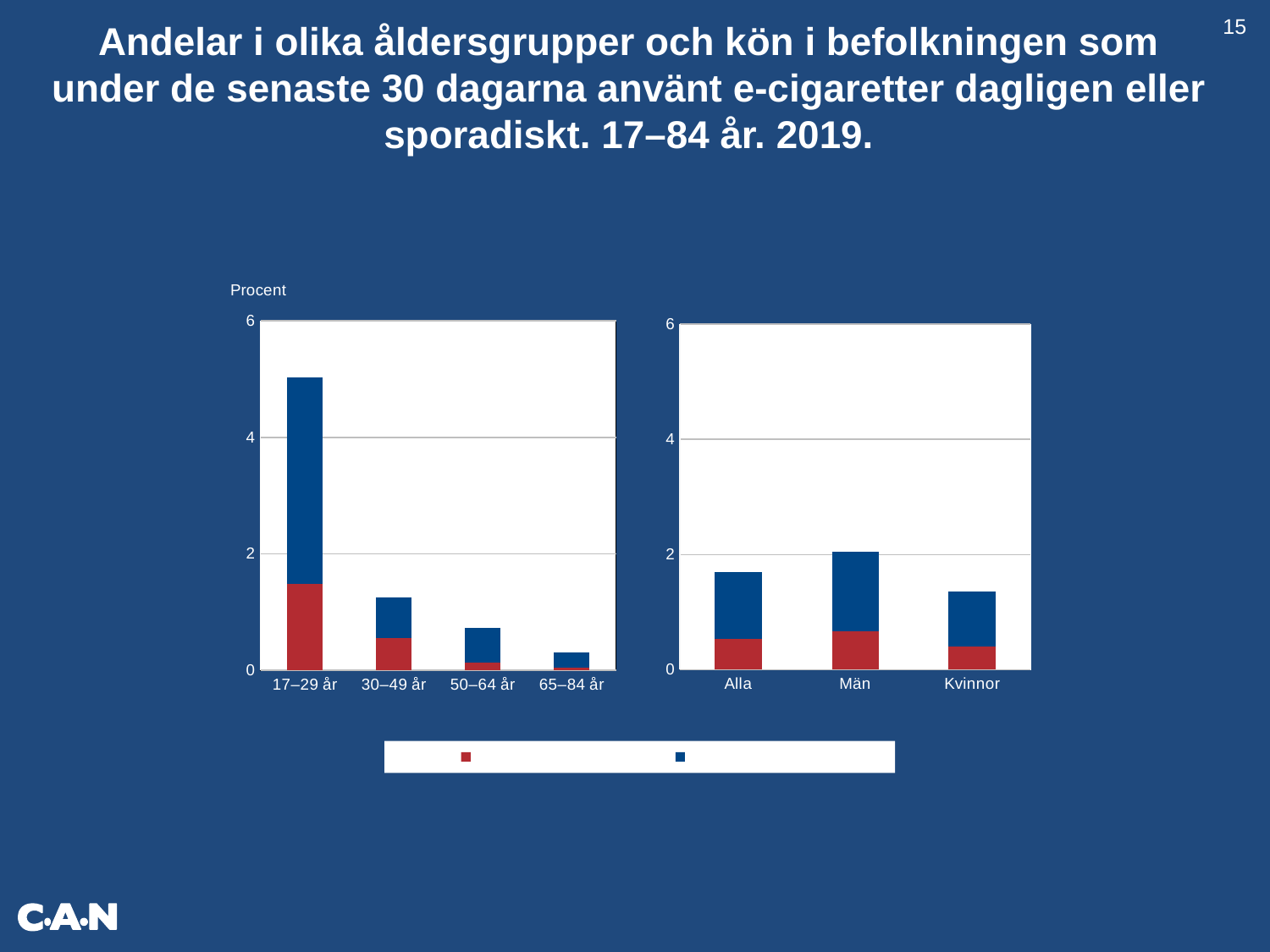

Andelar i olika åldersgrupper och kön i befolkningen som under de senaste 30 dagarna använt e-cigaretter dagligen eller sporadiskt. 17–84 år. 2019.
15

### Chart

| Category | Använt dagligen | Använt sporadiskt |
|---|---|---|
| Alla | 0.532861339710538 | 1.16840315138125 |
| Män | 0.665510075742539 | 1.3757349859802 |
| Kvinnor | 0.397730626681237 | 0.957191951929871 |

### Chart

| Category | Använt dagligen | Använt sporadiskt |
|---|---|---|
| 17–29 år | 1.48207201290102 | 3.54476496395066 |
| 30–49 år | 0.551185178674686 | 0.693904847903174 |
| 50–64 år | 0.134642294736505 | 0.596233618061554 |
| 65–84 år | 0.0477436584480465 | 0.263165268945651 |